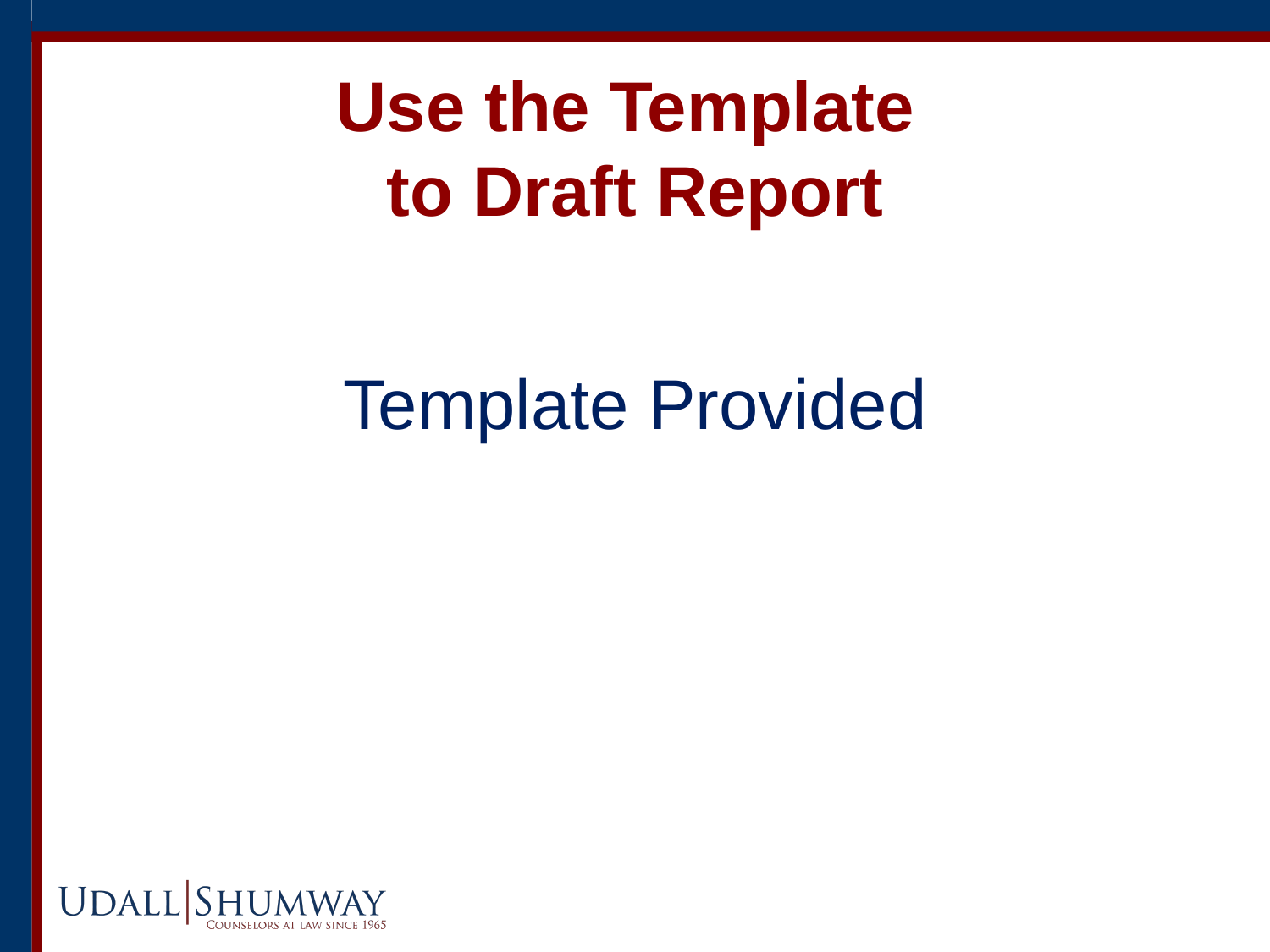

# Use the Template to Draft Report

Template Provided